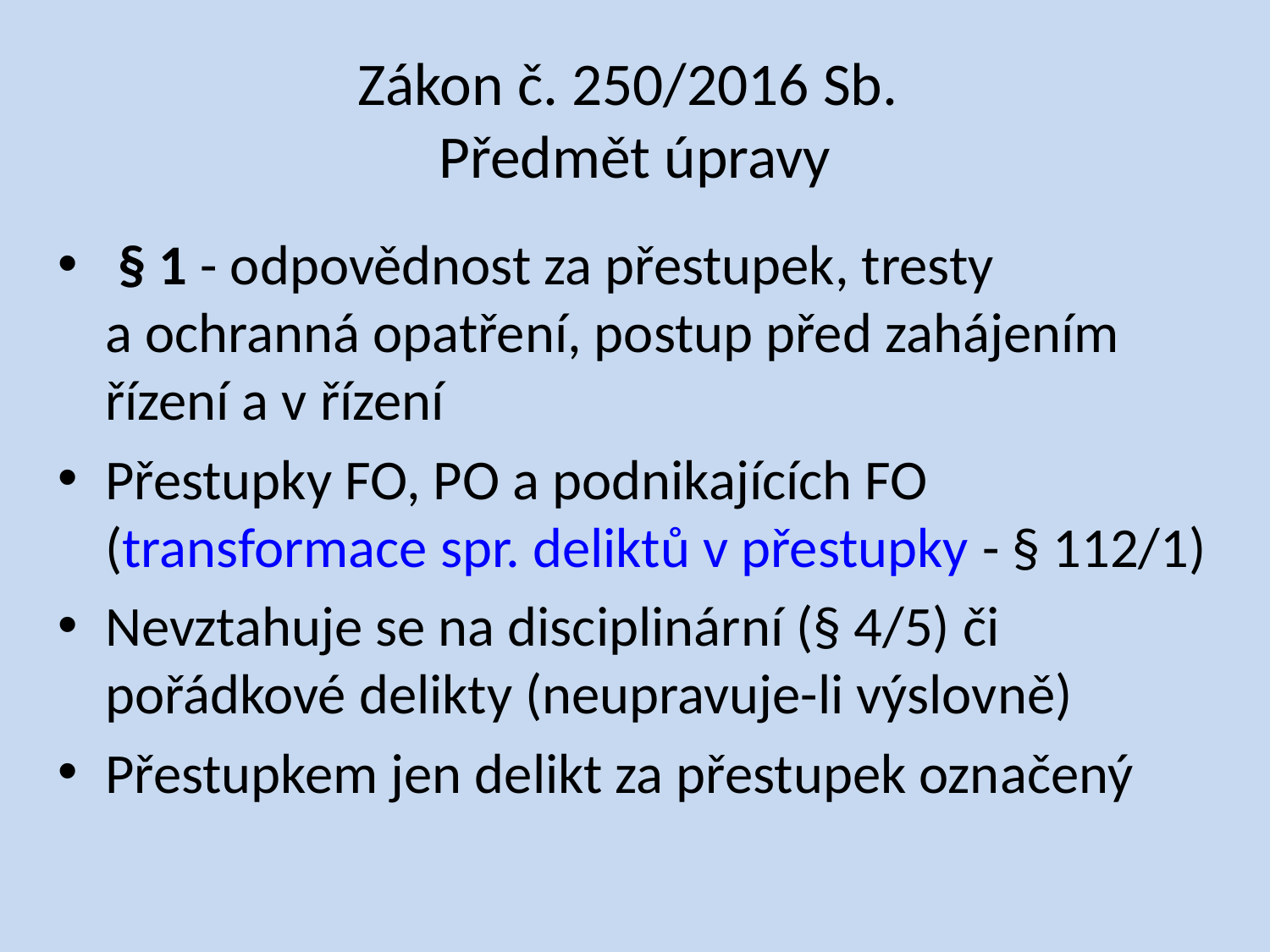

# Zákon č. 250/2016 Sb. Předmět úpravy
 § 1 - odpovědnost za přestupek, tresty
a ochranná opatření, postup před zahájením řízení a v řízení
Přestupky FO, PO a podnikajících FO (transformace spr. deliktů v přestupky - § 112/1)
Nevztahuje se na disciplinární (§ 4/5) či pořádkové delikty (neupravuje-li výslovně)
Přestupkem jen delikt za přestupek označený